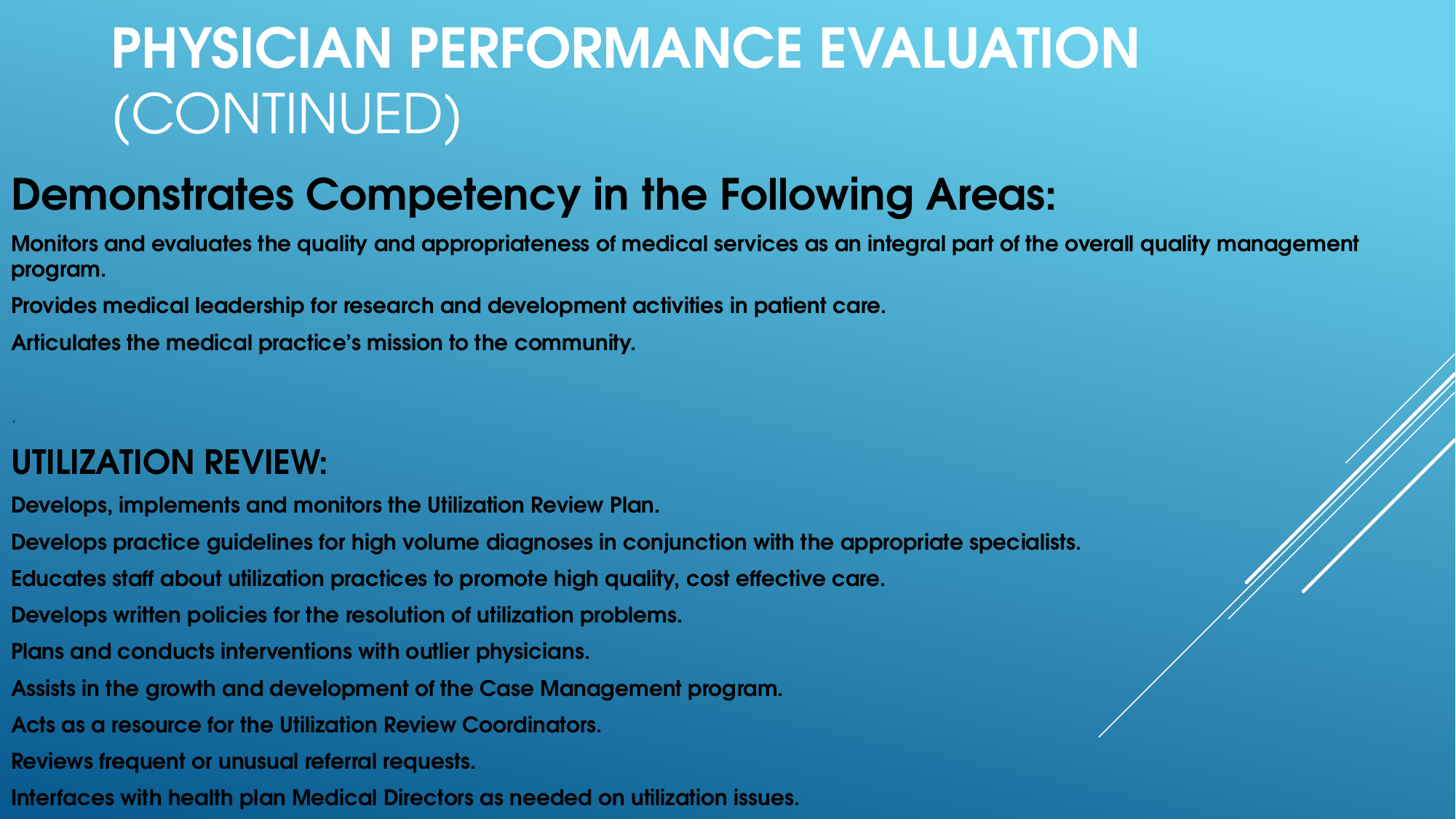

# PHYSICIAN PERFORMANCE EVALUATION (continued)
Demonstrates Competency in the Following Areas:
Monitors and evaluates the quality and appropriateness of medical services as an integral part of the overall quality management program.
Provides medical leadership for research and development activities in patient care.
Articulates the medical practice’s mission to the community.

.
UTILIZATION REVIEW:
Develops, implements and monitors the Utilization Review Plan.
Develops practice guidelines for high volume diagnoses in conjunction with the appropriate specialists.
Educates staff about utilization practices to promote high quality, cost effective care.
Develops written policies for the resolution of utilization problems.
Plans and conducts interventions with outlier physicians.
Assists in the growth and development of the Case Management program.
Acts as a resource for the Utilization Review Coordinators.
Reviews frequent or unusual referral requests.
Interfaces with health plan Medical Directors as needed on utilization issues.